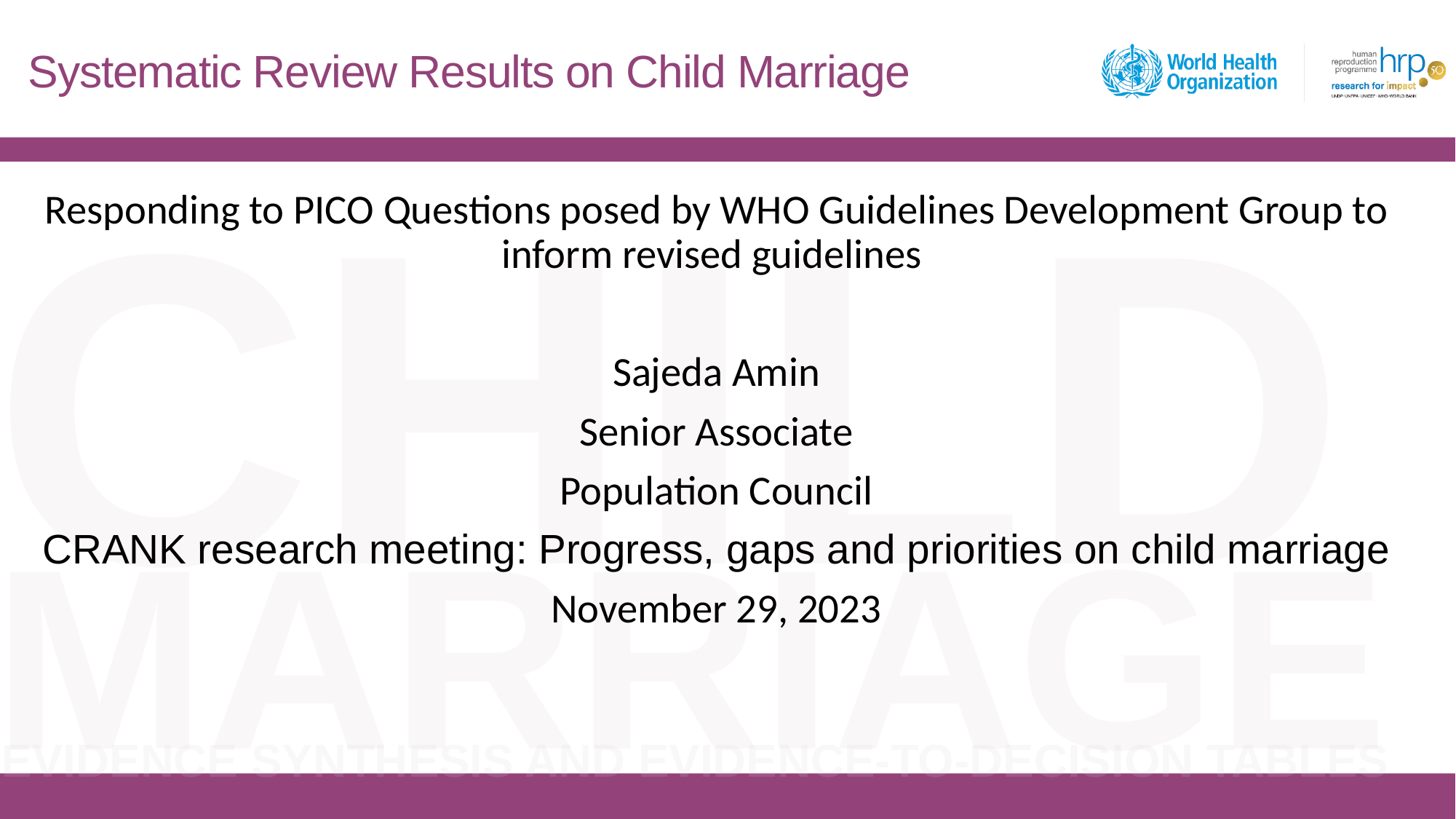

# Systematic Review Results on Child Marriage
Responding to PICO Questions posed by WHO Guidelines Development Group to inform revised guidelines

Sajeda Amin
Senior Associate
Population Council
CRANK research meeting: Progress, gaps and priorities on child marriage
November 29, 2023